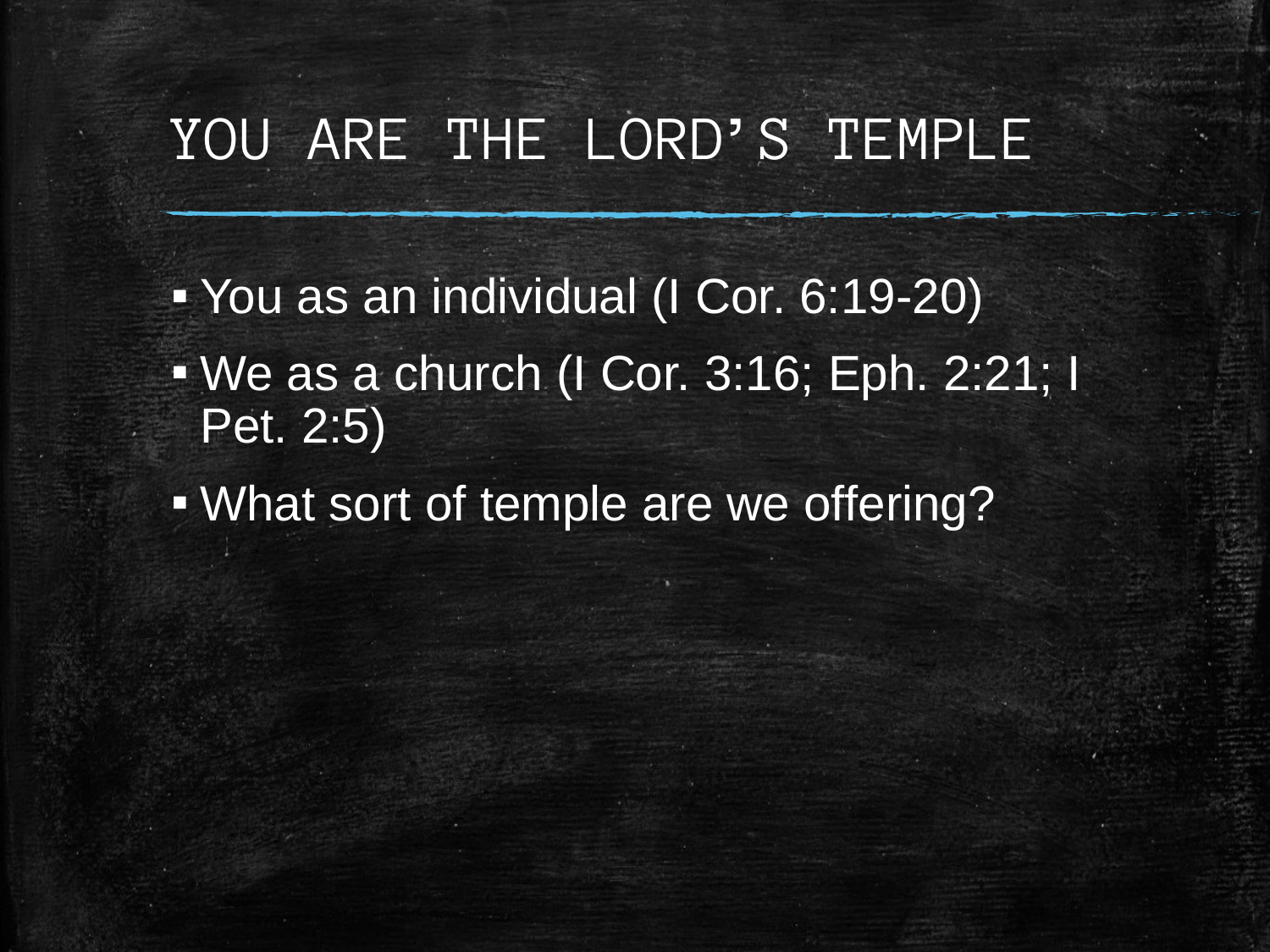

# YOU ARE THE LORD’S TEMPLE
You as an individual (I Cor. 6:19-20)
We as a church (I Cor. 3:16; Eph. 2:21; I Pet. 2:5)
What sort of temple are we offering?